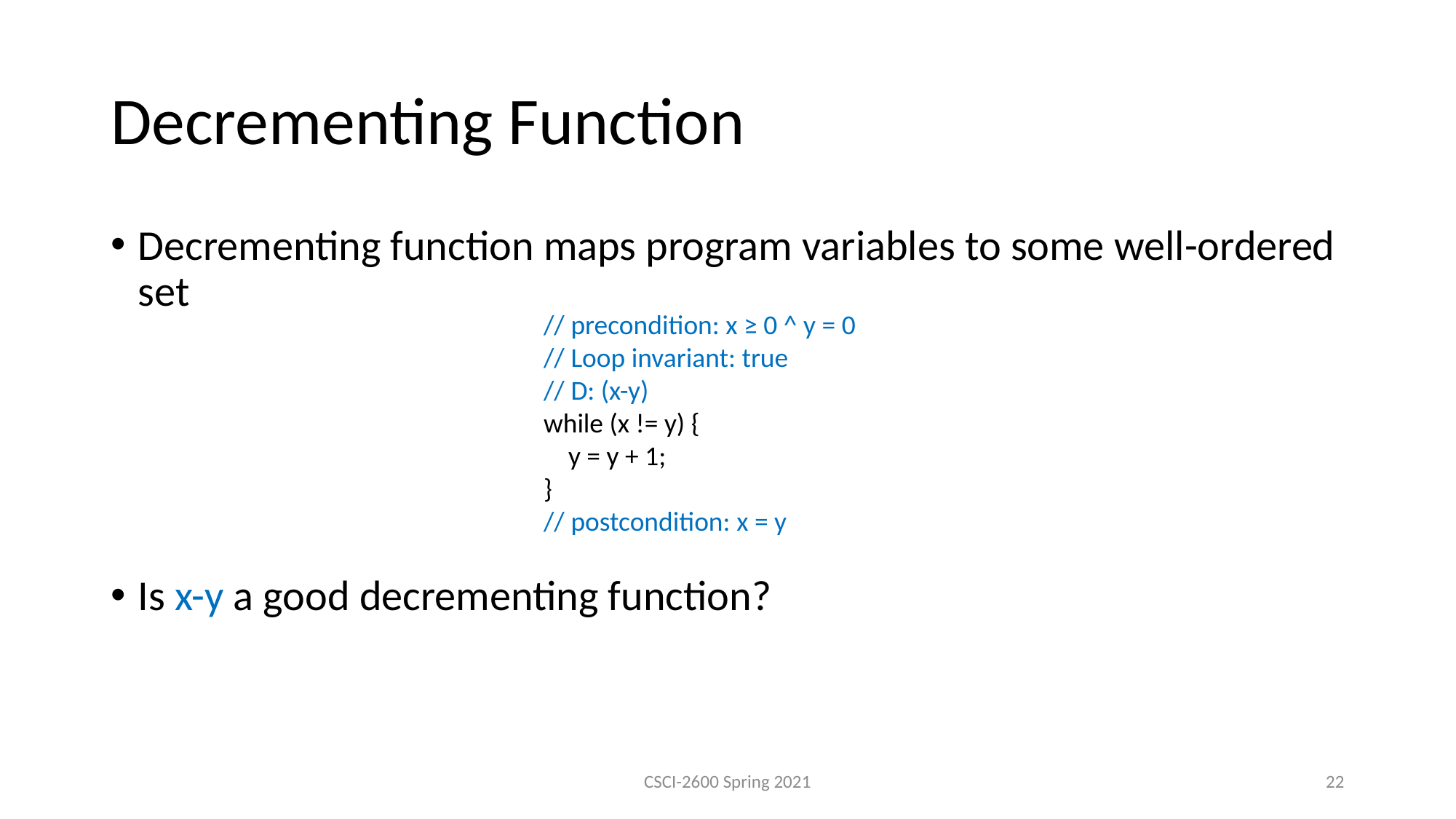

Decrementing Function
Decrementing function maps program variables to some well-ordered set

Is x-y a good decrementing function?

// precondition: x ≥ 0 ^ y = 0
// Loop invariant: true
// D: (x-y)
while (x != y) {
    y = y + 1;
}
// postcondition: x = y

CSCI-2600 Spring 2021
22